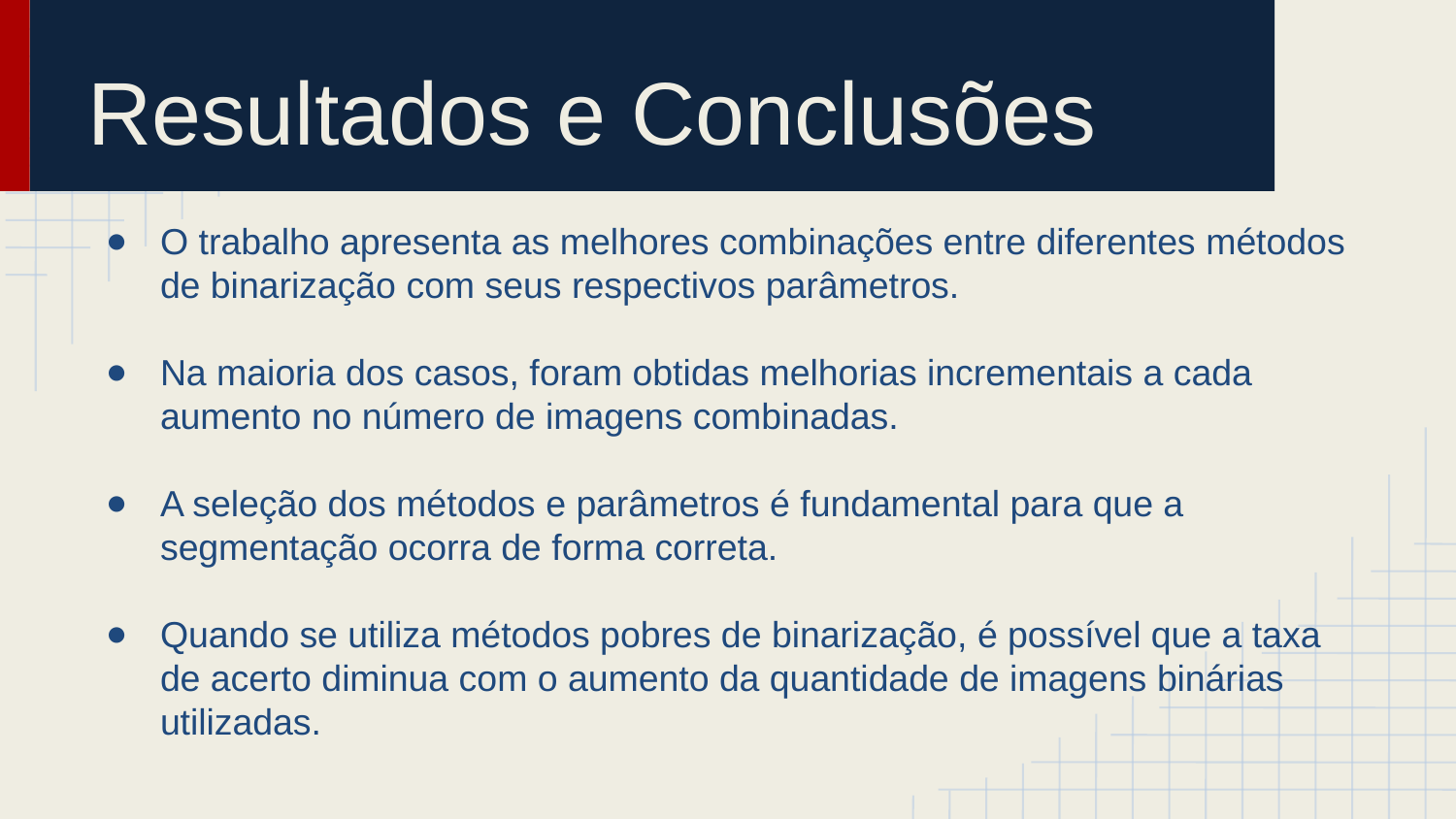

# Resultados e Conclusões
O trabalho apresenta as melhores combinações entre diferentes métodos de binarização com seus respectivos parâmetros.

Na maioria dos casos, foram obtidas melhorias incrementais a cada aumento no número de imagens combinadas.

A seleção dos métodos e parâmetros é fundamental para que a segmentação ocorra de forma correta.

Quando se utiliza métodos pobres de binarização, é possível que a taxa de acerto diminua com o aumento da quantidade de imagens binárias utilizadas.